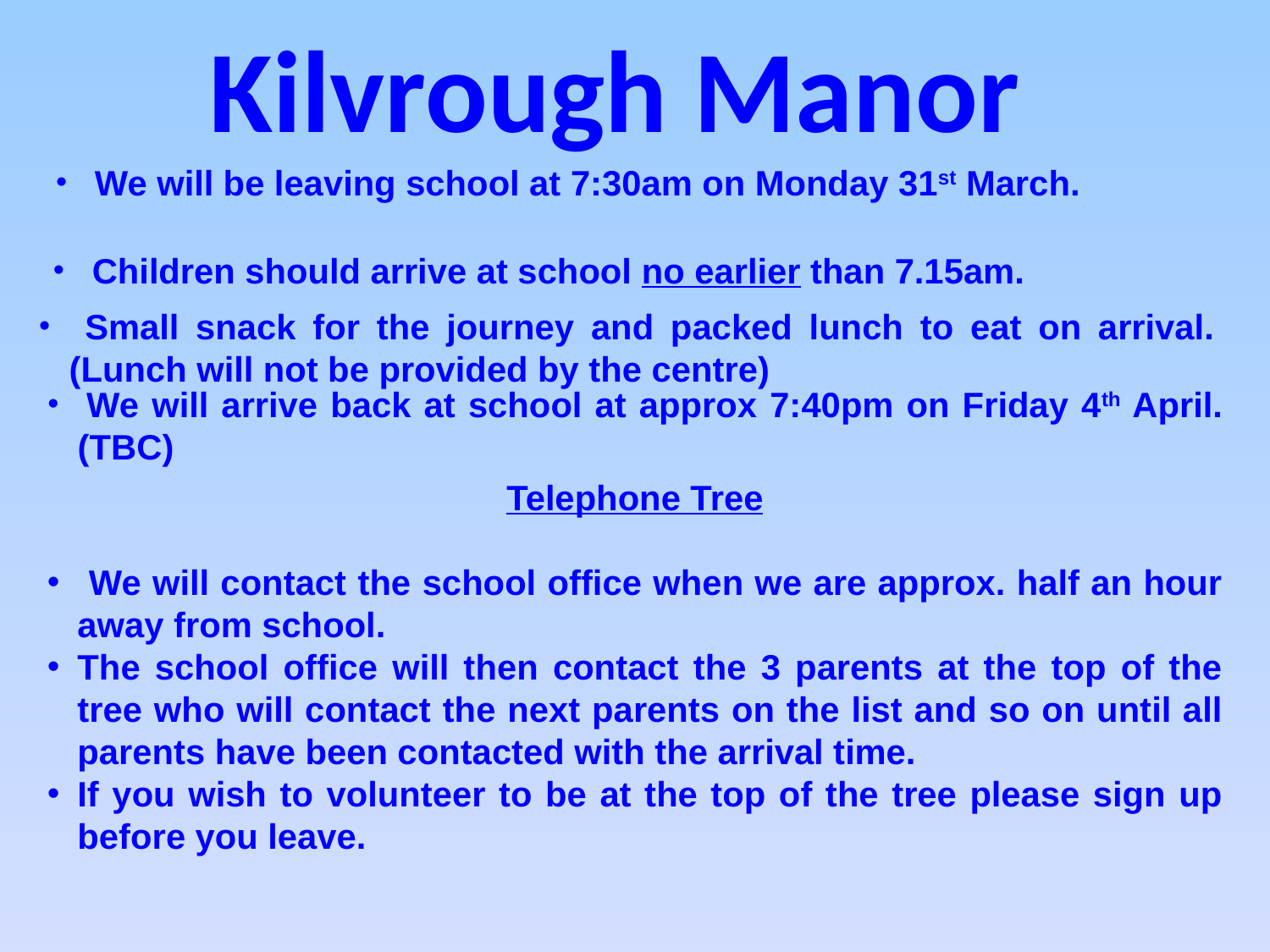

Kilvrough Manor
 We will be leaving school at 7:30am on Monday 31st March.
 Children should arrive at school no earlier than 7.15am.
 Small snack for the journey and packed lunch to eat on arrival. (Lunch will not be provided by the centre)
 We will arrive back at school at approx 7:40pm on Friday 4th April. (TBC)
Telephone Tree

 We will contact the school office when we are approx. half an hour away from school.
The school office will then contact the 3 parents at the top of the tree who will contact the next parents on the list and so on until all parents have been contacted with the arrival time.
If you wish to volunteer to be at the top of the tree please sign up before you leave.